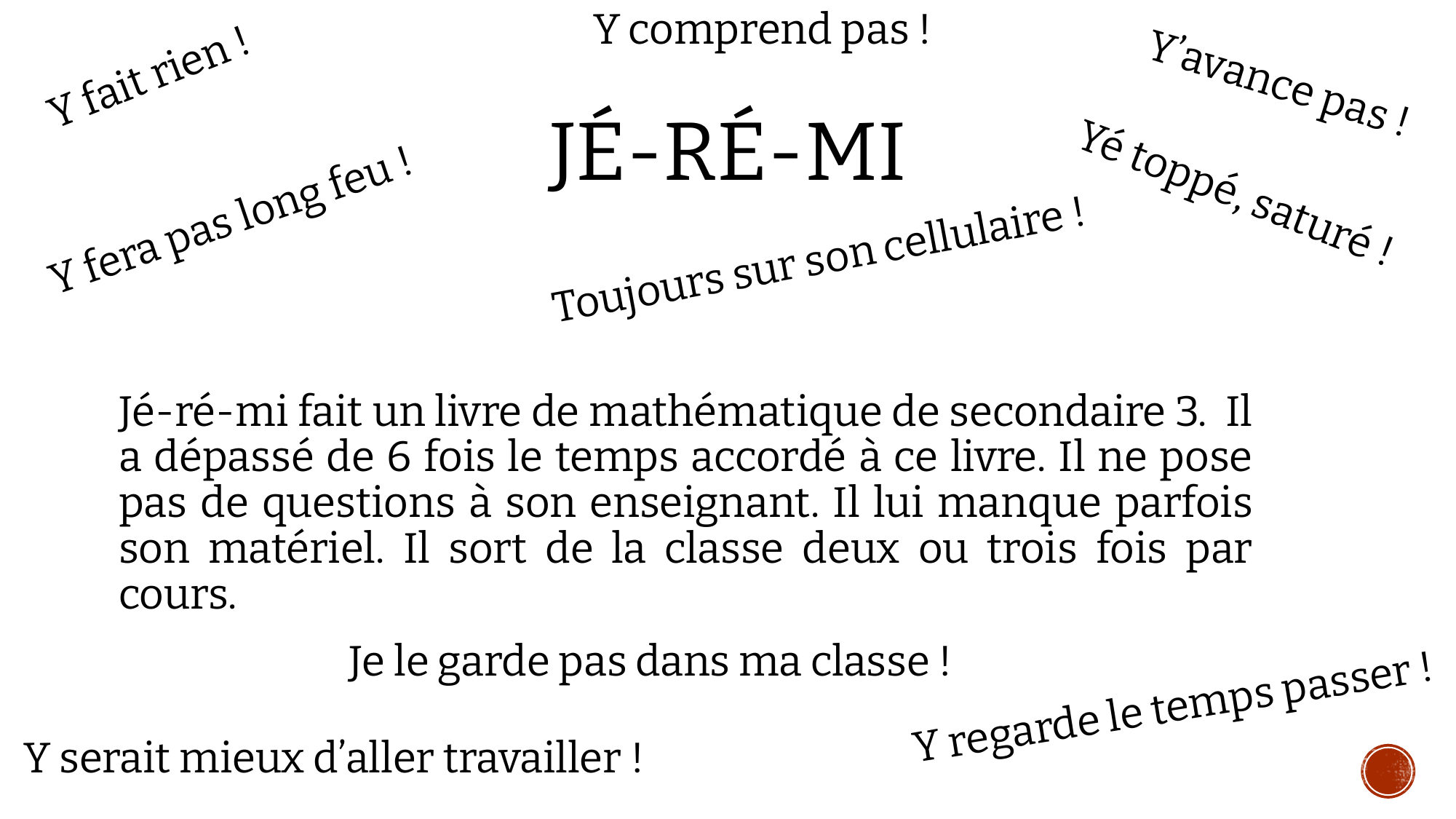

Y comprend pas !
Y fait rien !
Y’avance pas !
# JÉ-Ré-Mi
Yé toppé, saturé !
Y fera pas long feu !
Toujours sur son cellulaire !

Jé-ré-mi fait un livre de mathématique de secondaire 3.  Il a dépassé de 6 fois le temps accordé à ce livre. Il ne pose pas de questions à son enseignant. Il lui manque parfois son matériel. Il sort de la classe deux ou trois fois par cours.
Je le garde pas dans ma classe !
Y regarde le temps passer !
Y serait mieux d’aller travailler !